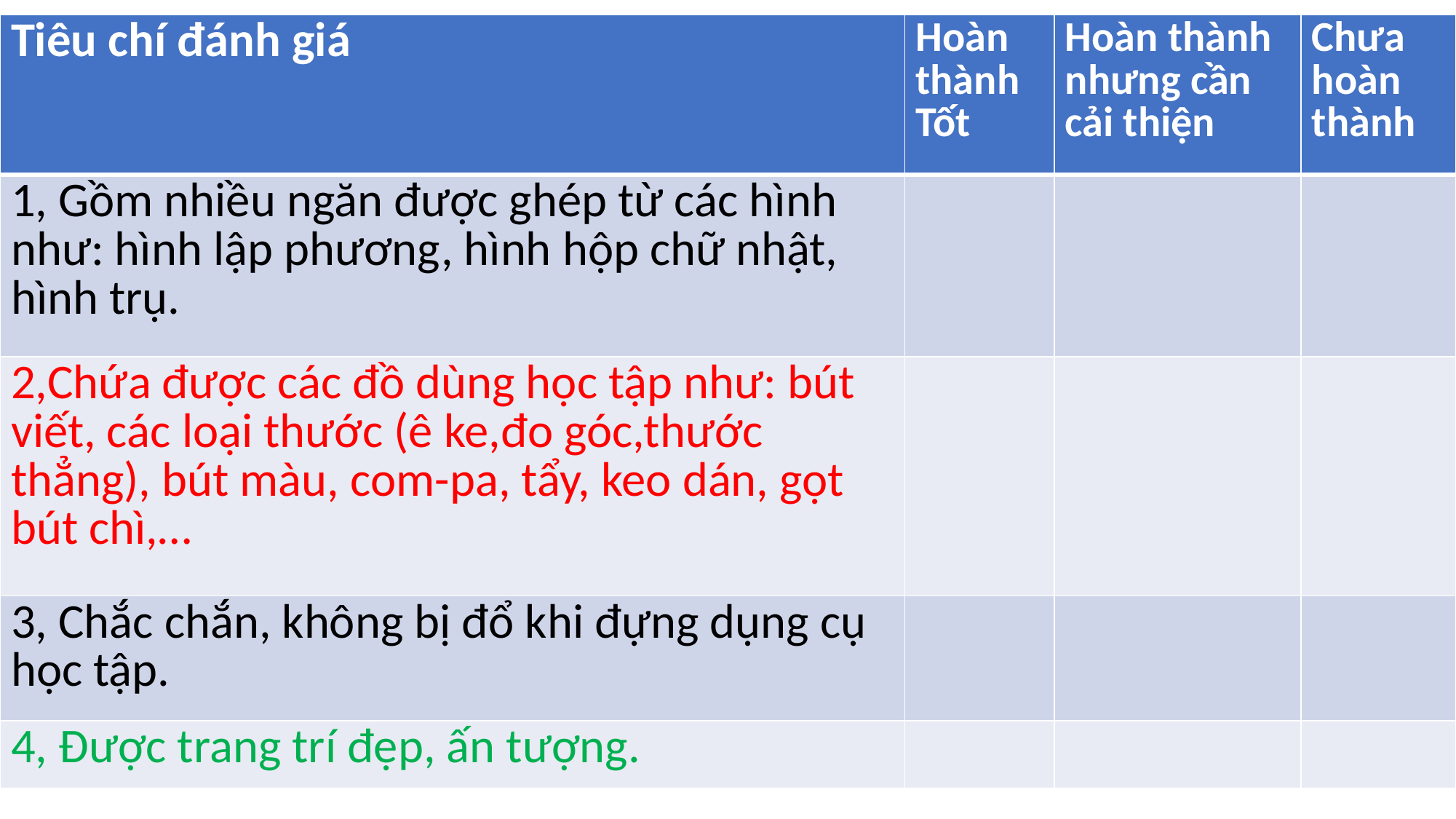

| Tiêu chí đánh giá | Hoàn thành Tốt | Hoàn thành nhưng cần cải thiện | Chưa hoàn thành |
| --- | --- | --- | --- |
| 1, Gồm nhiều ngăn được ghép từ các hình như: hình lập phương, hình hộp chữ nhật, hình trụ. |  |  |  |
| 2,Chứa được các đồ dùng học tập như: bút viết, các loại thước (ê ke,đo góc,thước thẳng), bút màu, com-pa, tẩy, keo dán, gọt bút chì,… |  |  |  |
| 3, Chắc chắn, không bị đổ khi đựng dụng cụ học tập. |  |  |  |
| 4, Được trang trí đẹp, ấn tượng. |  |  |  |